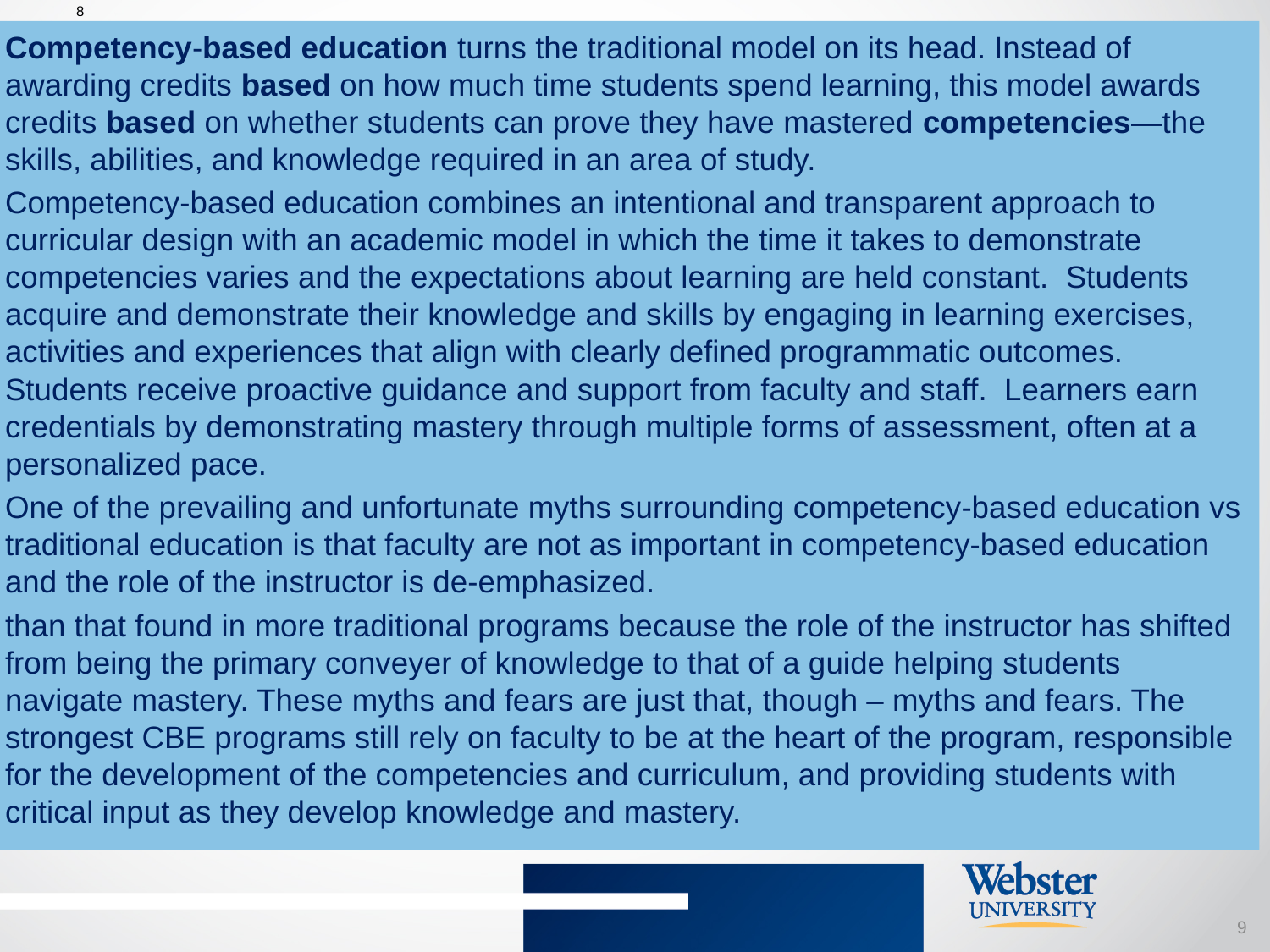

# 8
Competency-based education turns the traditional model on its head. Instead of awarding credits based on how much time students spend learning, this model awards credits based on whether students can prove they have mastered competencies—the skills, abilities, and knowledge required in an area of study.
Competency-based education combines an intentional and transparent approach to curricular design with an academic model in which the time it takes to demonstrate competencies varies and the expectations about learning are held constant.  Students acquire and demonstrate their knowledge and skills by engaging in learning exercises, activities and experiences that align with clearly defined programmatic outcomes. Students receive proactive guidance and support from faculty and staff.  Learners earn credentials by demonstrating mastery through multiple forms of assessment, often at a personalized pace.
One of the prevailing and unfortunate myths surrounding competency-based education vs traditional education is that faculty are not as important in competency-based education and the role of the instructor is de-emphasized.
than that found in more traditional programs because the role of the instructor has shifted from being the primary conveyer of knowledge to that of a guide helping students navigate mastery. These myths and fears are just that, though – myths and fears. The strongest CBE programs still rely on faculty to be at the heart of the program, responsible for the development of the competencies and curriculum, and providing students with critical input as they develop knowledge and mastery.

9